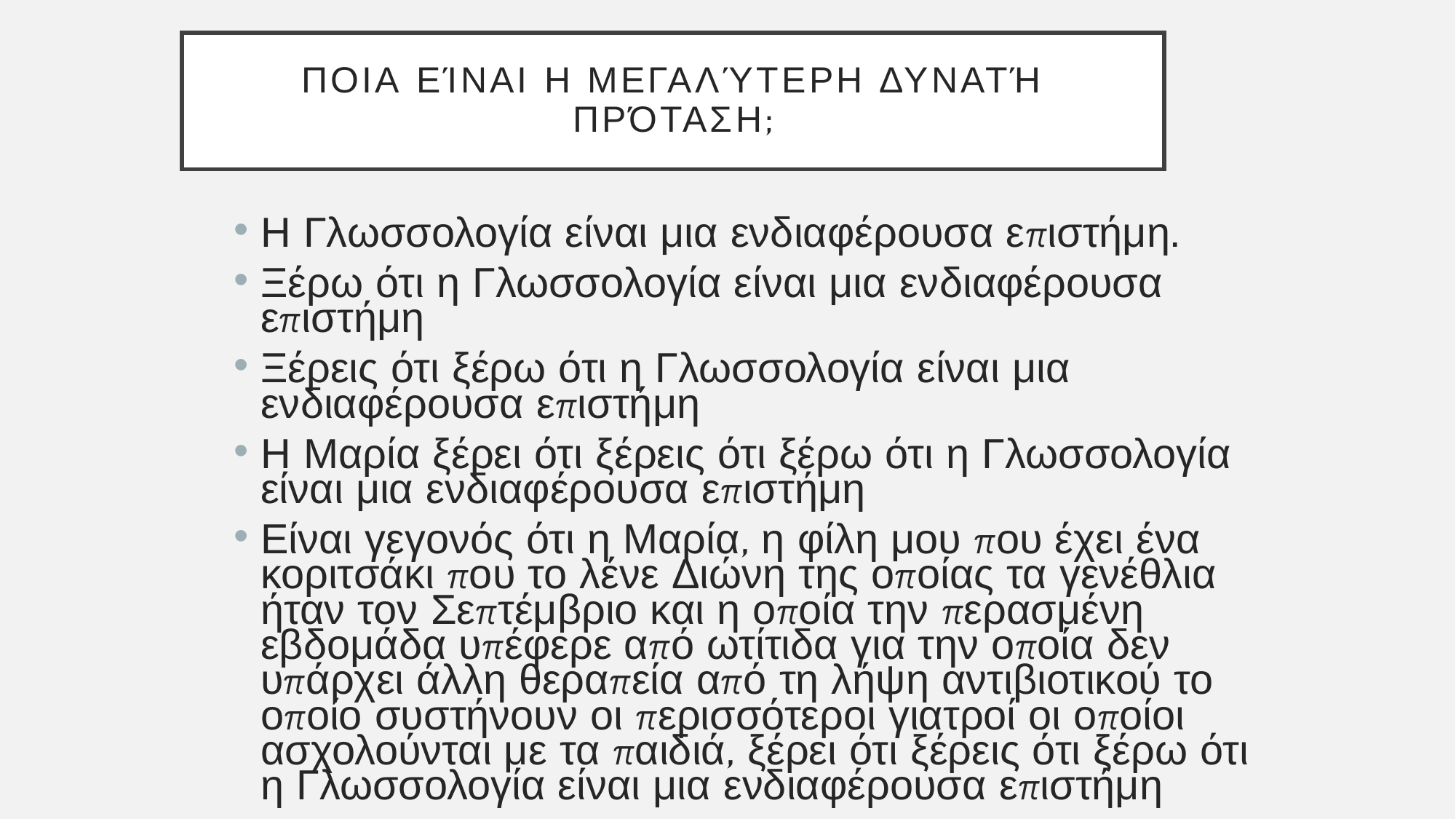

Ποια είναι η μεγαλύτερη δυνατή πρόταση;
Η Γλωσσολογία είναι μια ενδιαφέρουσα επιστήμη.
Ξέρω ότι η Γλωσσολογία είναι μια ενδιαφέρουσα επιστήμη
Ξέρεις ότι ξέρω ότι η Γλωσσολογία είναι μια ενδιαφέρουσα επιστήμη
Η Μαρία ξέρει ότι ξέρεις ότι ξέρω ότι η Γλωσσολογία είναι μια ενδιαφέρουσα επιστήμη
Είναι γεγονός ότι η Μαρία, η φίλη μου που έχει ένα κοριτσάκι που το λένε Διώνη της οποίας τα γενέθλια ήταν τον Σεπτέμβριο και η οποία την περασμένη εβδομάδα υπέφερε από ωτίτιδα για την οποία δεν υπάρχει άλλη θεραπεία από τη λήψη αντιβιοτικού το οποίο συστήνουν οι περισσότεροι γιατροί οι οποίοι ασχολούνται με τα παιδιά, ξέρει ότι ξέρεις ότι ξέρω ότι η Γλωσσολογία είναι μια ενδιαφέρουσα επιστήμη